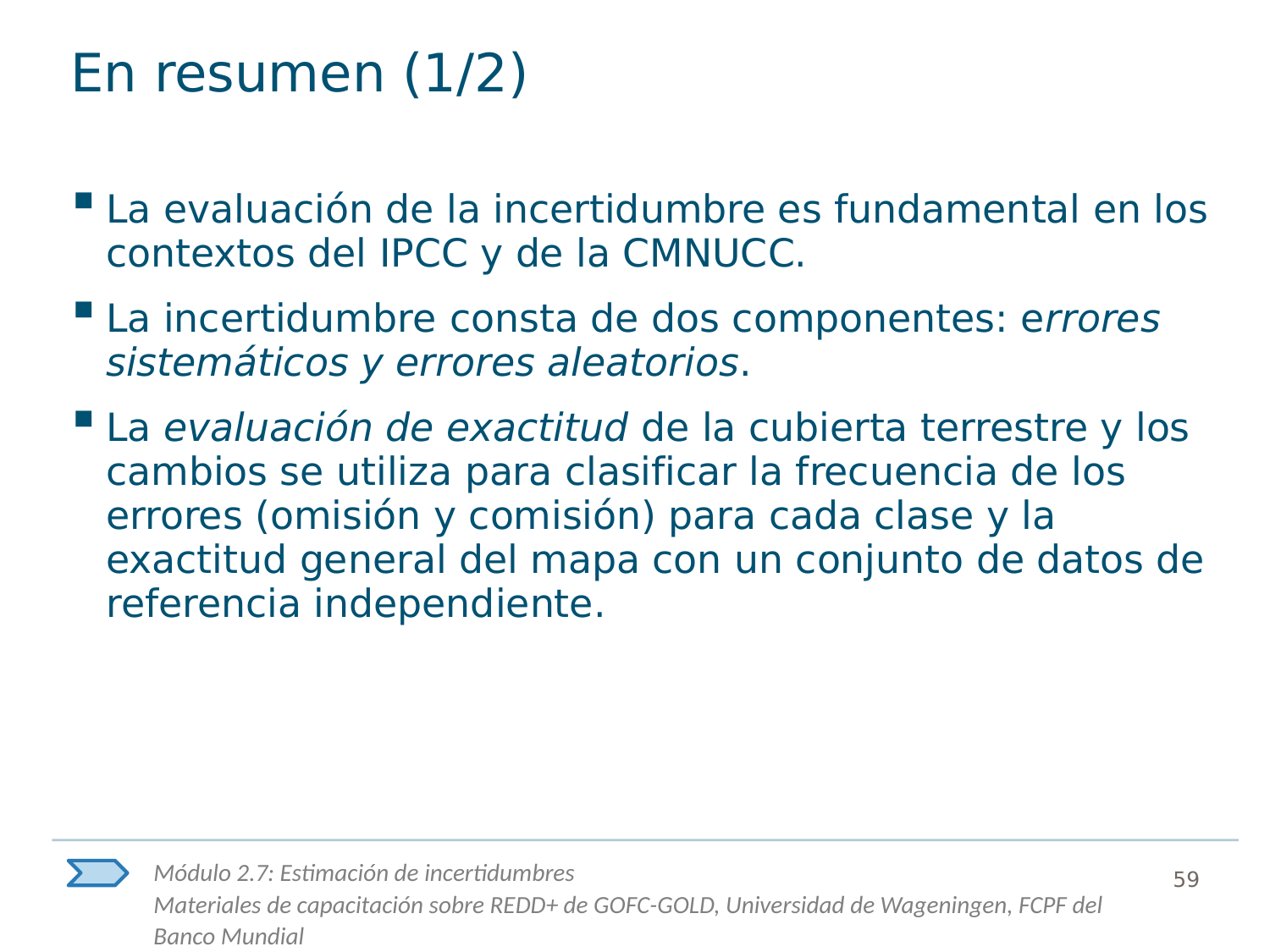

# En resumen (1/2)
La evaluación de la incertidumbre es fundamental en los contextos del IPCC y de la CMNUCC.
La incertidumbre consta de dos componentes: errores sistemáticos y errores aleatorios.
La evaluación de exactitud de la cubierta terrestre y los cambios se utiliza para clasificar la frecuencia de los errores (omisión y comisión) para cada clase y la exactitud general del mapa con un conjunto de datos de referencia independiente.